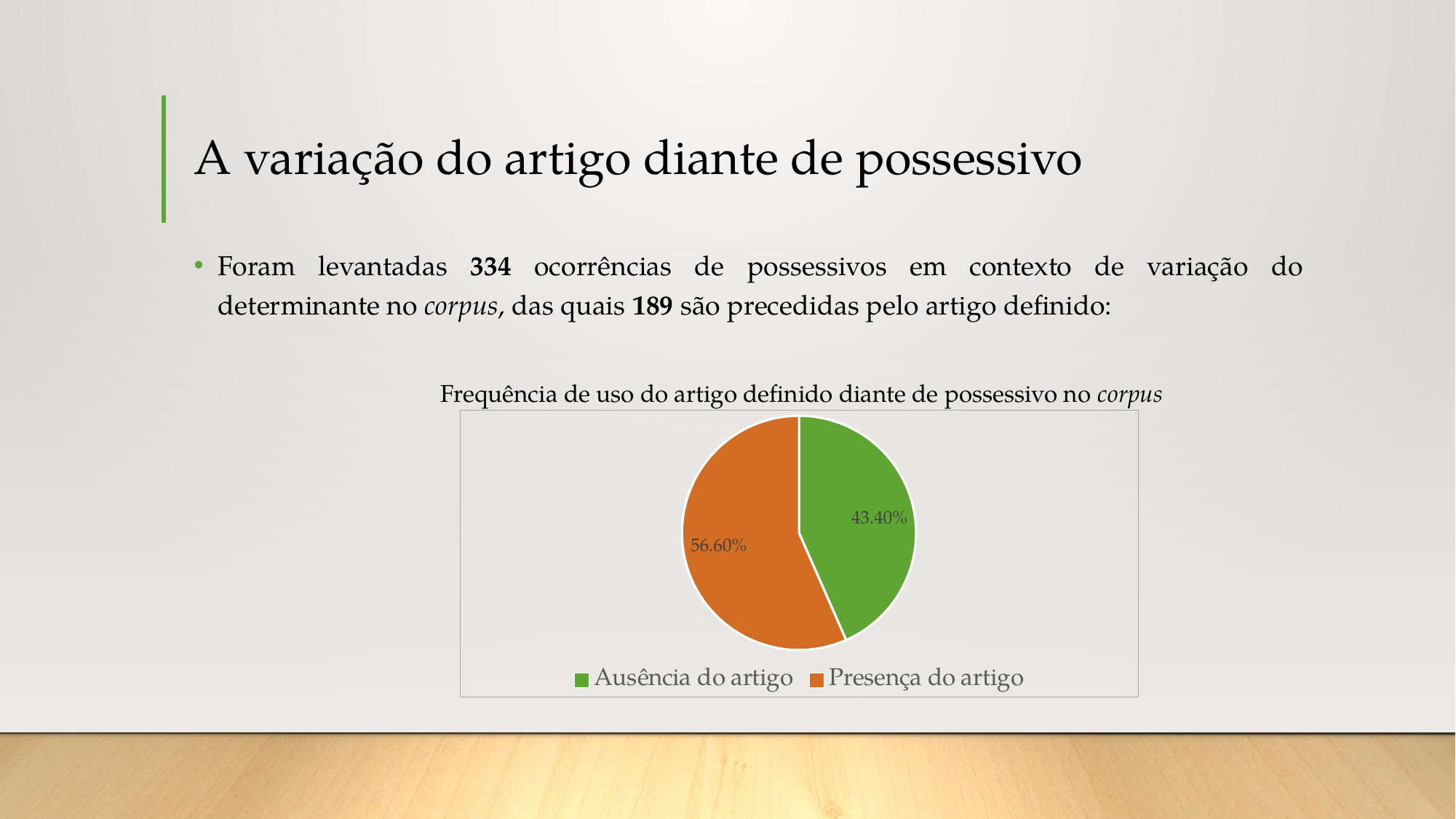

# A variação do artigo diante de possessivo
Foram levantadas 334 ocorrências de possessivos em contexto de variação do determinante no corpus, das quais 189 são precedidas pelo artigo definido:

Frequência de uso do artigo definido diante de possessivo no corpus

### Chart

| Category | Coluna1 |
|---|---|
| Ausência do artigo | 0.434 |
| Presença do artigo | 0.566 |